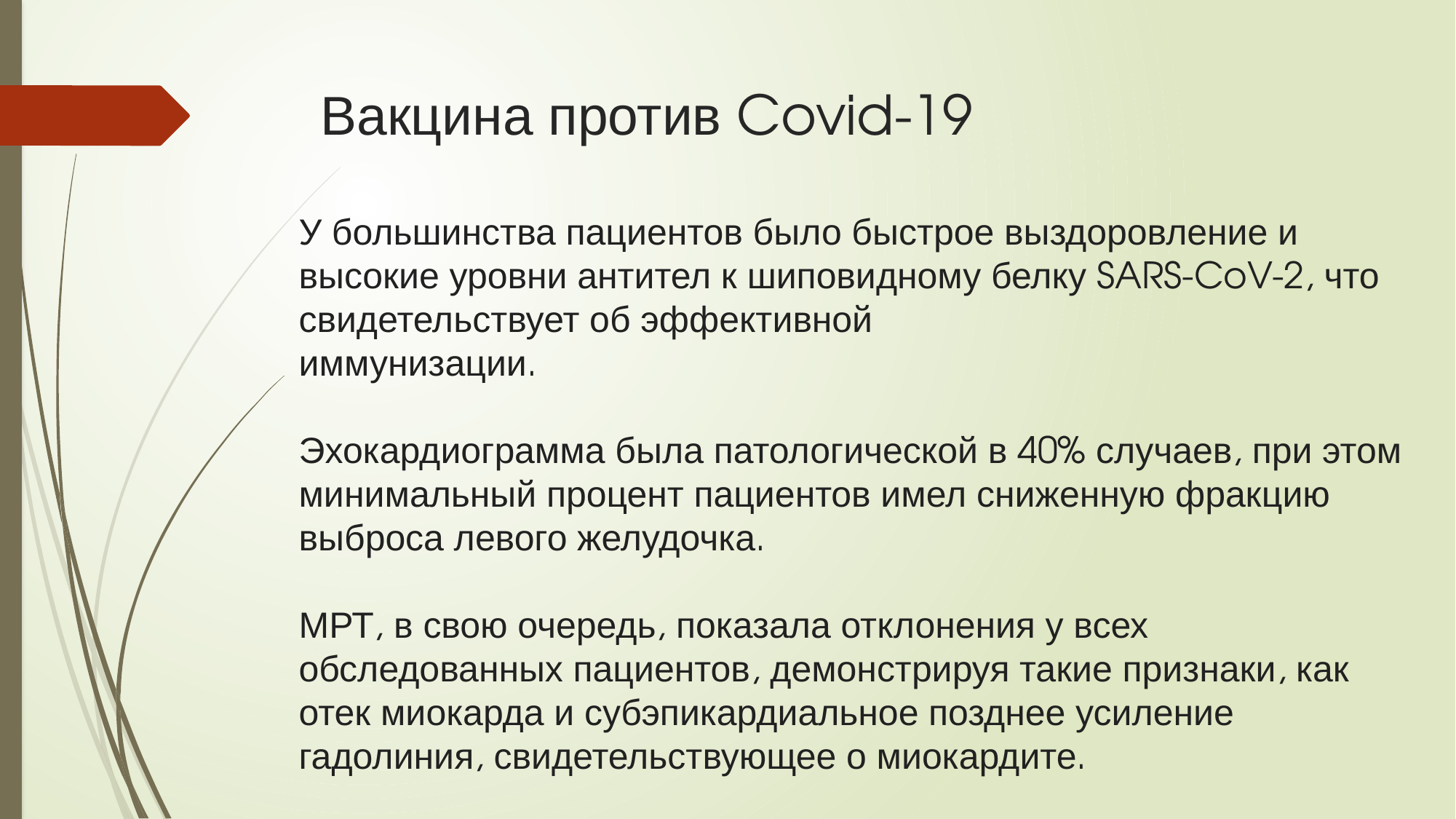

# Вакцина против Covid-19
У большинства пациентов было быстрое выздоровление и высокие уровни антител к шиповидному белку SARS-CoV-2, что свидетельствует об эффективной
иммунизации.

Эхокардиограмма была патологической в 40% случаев, при этом минимальный процент пациентов имел сниженную фракцию выброса левого желудочка.

МРТ, в свою очередь, показала отклонения у всех обследованных пациентов, демонстрируя такие признаки, как отек миокарда и субэпикардиальное позднее усиление гадолиния, свидетельствующее о миокардите.